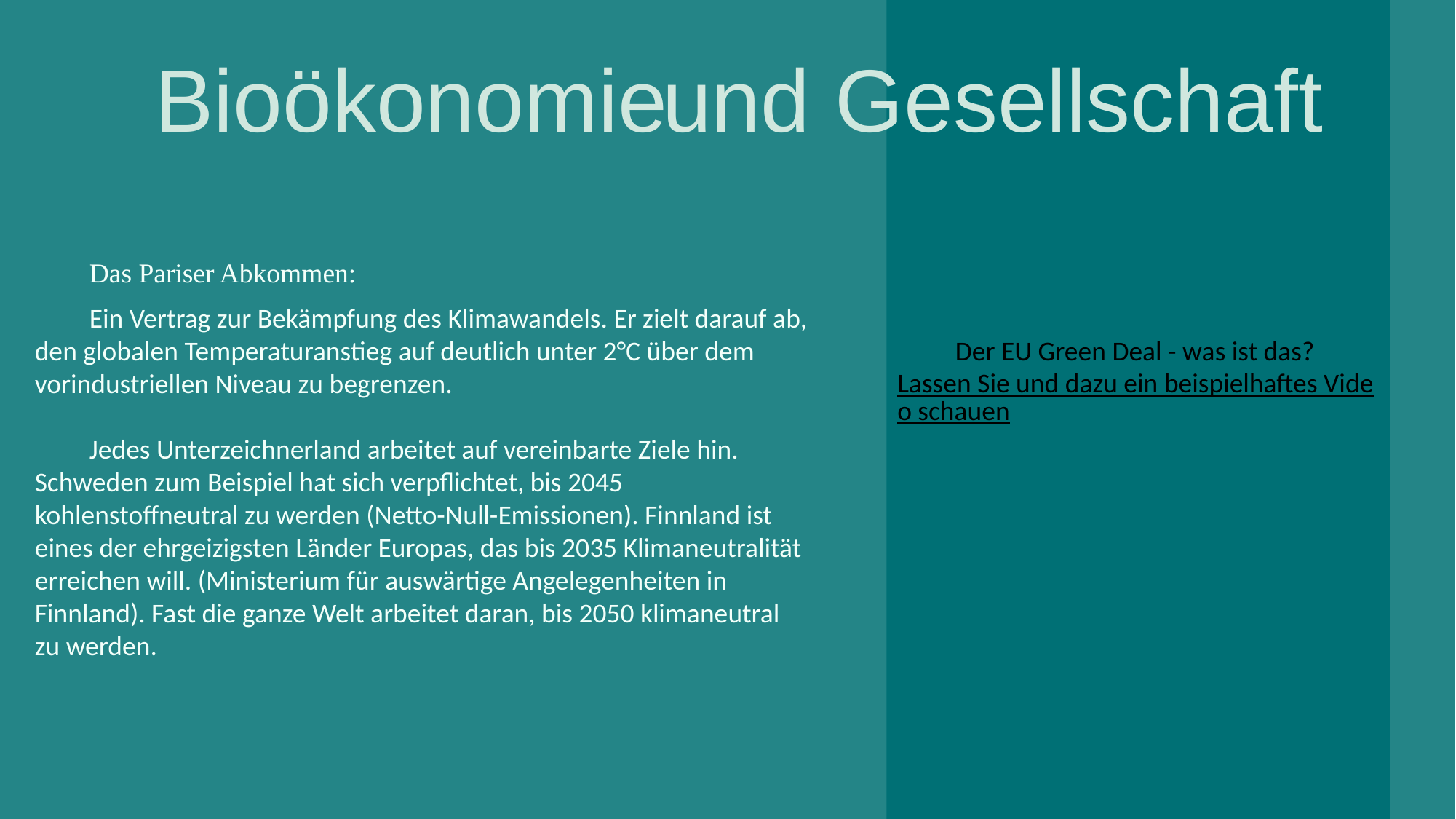

Der EU Green Deal - was ist das?
Lassen Sie und dazu ein beispielhaftes Video schauen

Bioökonomie
und Gesellschaft
Das Pariser Abkommen:
Ein Vertrag zur Bekämpfung des Klimawandels. Er zielt darauf ab, den globalen Temperaturanstieg auf deutlich unter 2°C über dem vorindustriellen Niveau zu begrenzen.

Jedes Unterzeichnerland arbeitet auf vereinbarte Ziele hin. Schweden zum Beispiel hat sich verpflichtet, bis 2045 kohlenstoffneutral zu werden (Netto-Null-Emissionen). Finnland ist eines der ehrgeizigsten Länder Europas, das bis 2035 Klimaneutralität erreichen will. (Ministerium für auswärtige Angelegenheiten in Finnland). Fast die ganze Welt arbeitet daran, bis 2050 klimaneutral zu werden.